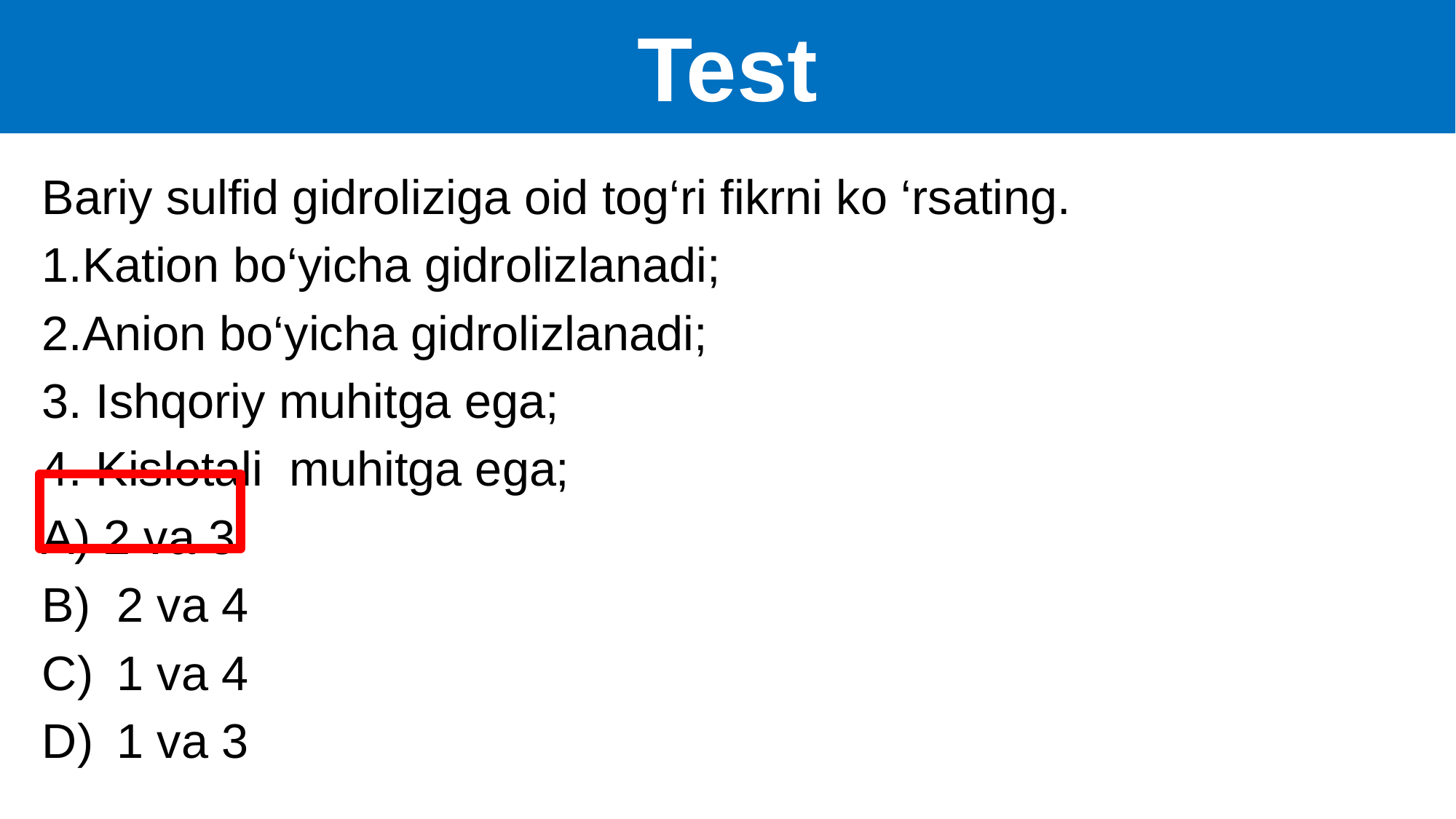

# Test
Bariy sulfid gidroliziga oid tog‘ri fikrni ko ‘rsating.
1.Kation bo‘yicha gidrolizlanadi;
2.Anion bo‘yicha gidrolizlanadi;
3. Ishqoriy muhitga ega;
4. Kislotali  muhitga ega;
2 va 3
 2 va 4
 1 va 4
 1 va 3